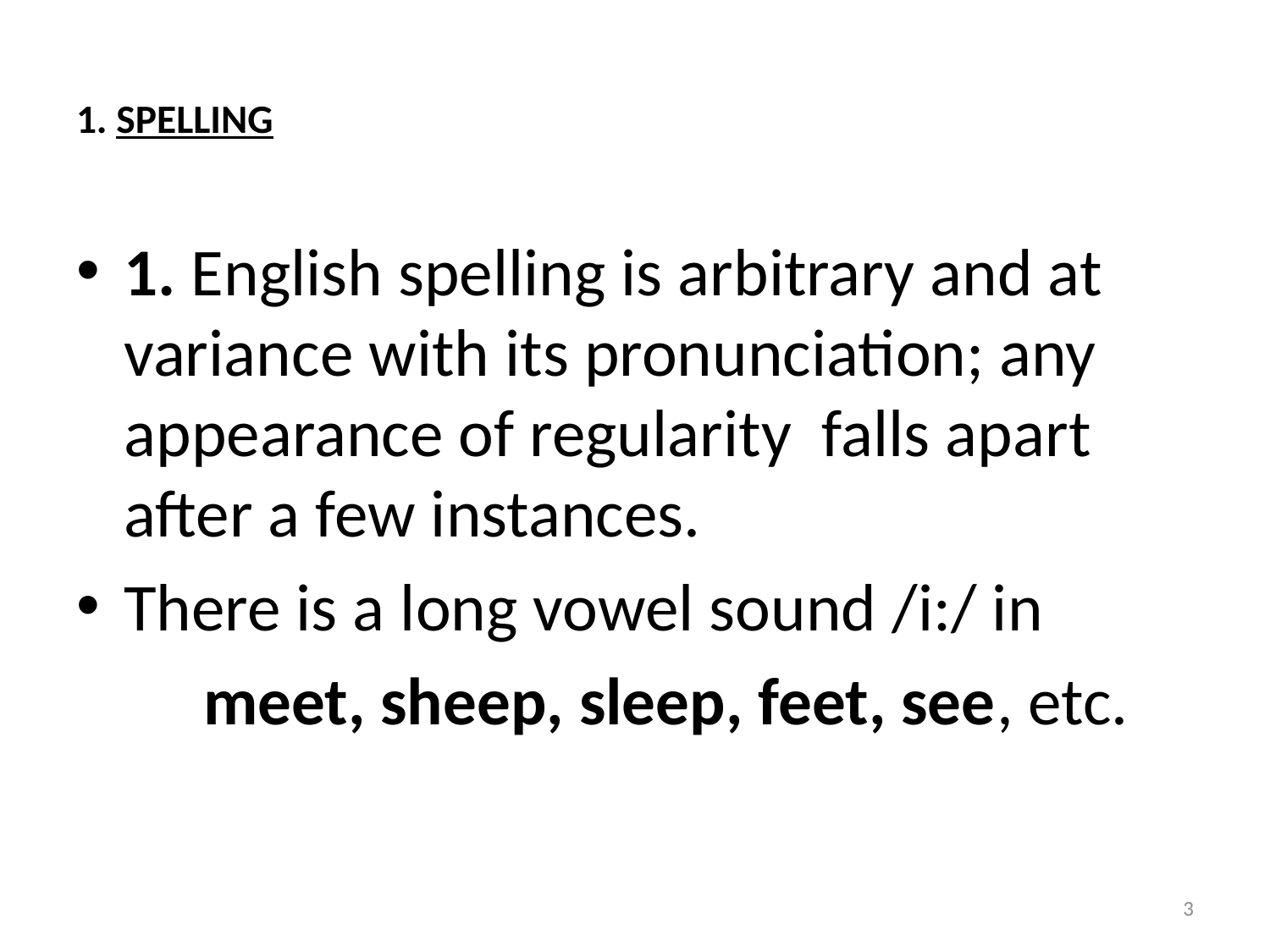

# 1. SPELLING
1. English spelling is arbitrary and at variance with its pronunciation; any appearance of regularity  falls apart after a few instances.
There is a long vowel sound /i:/ in
	meet, sheep, sleep, feet, see, etc.

3